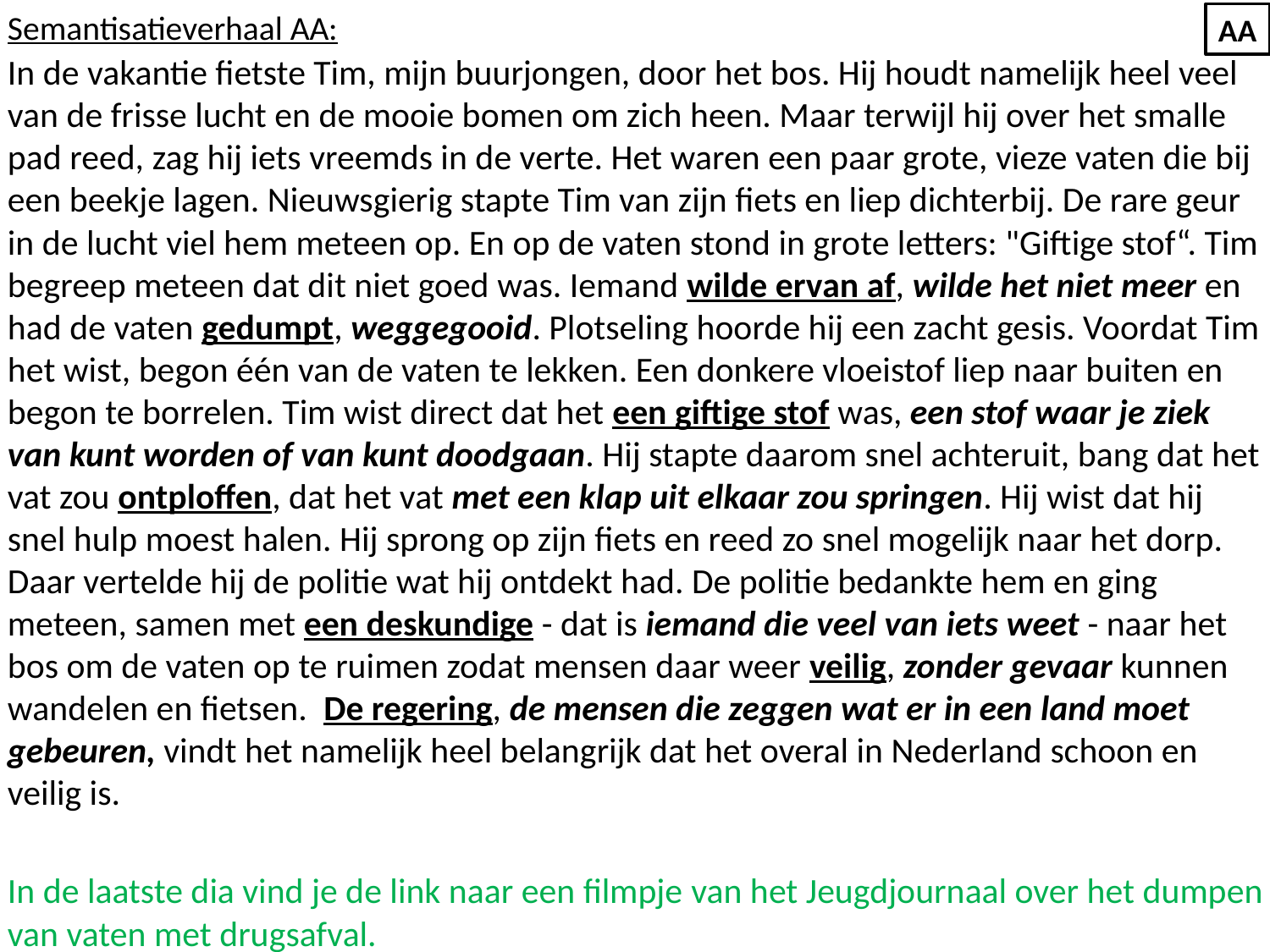

Semantisatieverhaal AA:
In de vakantie fietste Tim, mijn buurjongen, door het bos. Hij houdt namelijk heel veel van de frisse lucht en de mooie bomen om zich heen. Maar terwijl hij over het smalle pad reed, zag hij iets vreemds in de verte. Het waren een paar grote, vieze vaten die bij een beekje lagen. Nieuwsgierig stapte Tim van zijn fiets en liep dichterbij. De rare geur in de lucht viel hem meteen op. En op de vaten stond in grote letters: "Giftige stof“. Tim begreep meteen dat dit niet goed was. Iemand wilde ervan af, wilde het niet meer en had de vaten gedumpt, weggegooid. Plotseling hoorde hij een zacht gesis. Voordat Tim het wist, begon één van de vaten te lekken. Een donkere vloeistof liep naar buiten en begon te borrelen. Tim wist direct dat het een giftige stof was, een stof waar je ziek van kunt worden of van kunt doodgaan. Hij stapte daarom snel achteruit, bang dat het vat zou ontploffen, dat het vat met een klap uit elkaar zou springen. Hij wist dat hij snel hulp moest halen. Hij sprong op zijn fiets en reed zo snel mogelijk naar het dorp. Daar vertelde hij de politie wat hij ontdekt had. De politie bedankte hem en ging meteen, samen met een deskundige - dat is iemand die veel van iets weet - naar het bos om de vaten op te ruimen zodat mensen daar weer veilig, zonder gevaar kunnen wandelen en fietsen.  De regering, de mensen die zeggen wat er in een land moet gebeuren, vindt het namelijk heel belangrijk dat het overal in Nederland schoon en veilig is.

In de laatste dia vind je de link naar een filmpje van het Jeugdjournaal over het dumpen van vaten met drugsafval.
AA